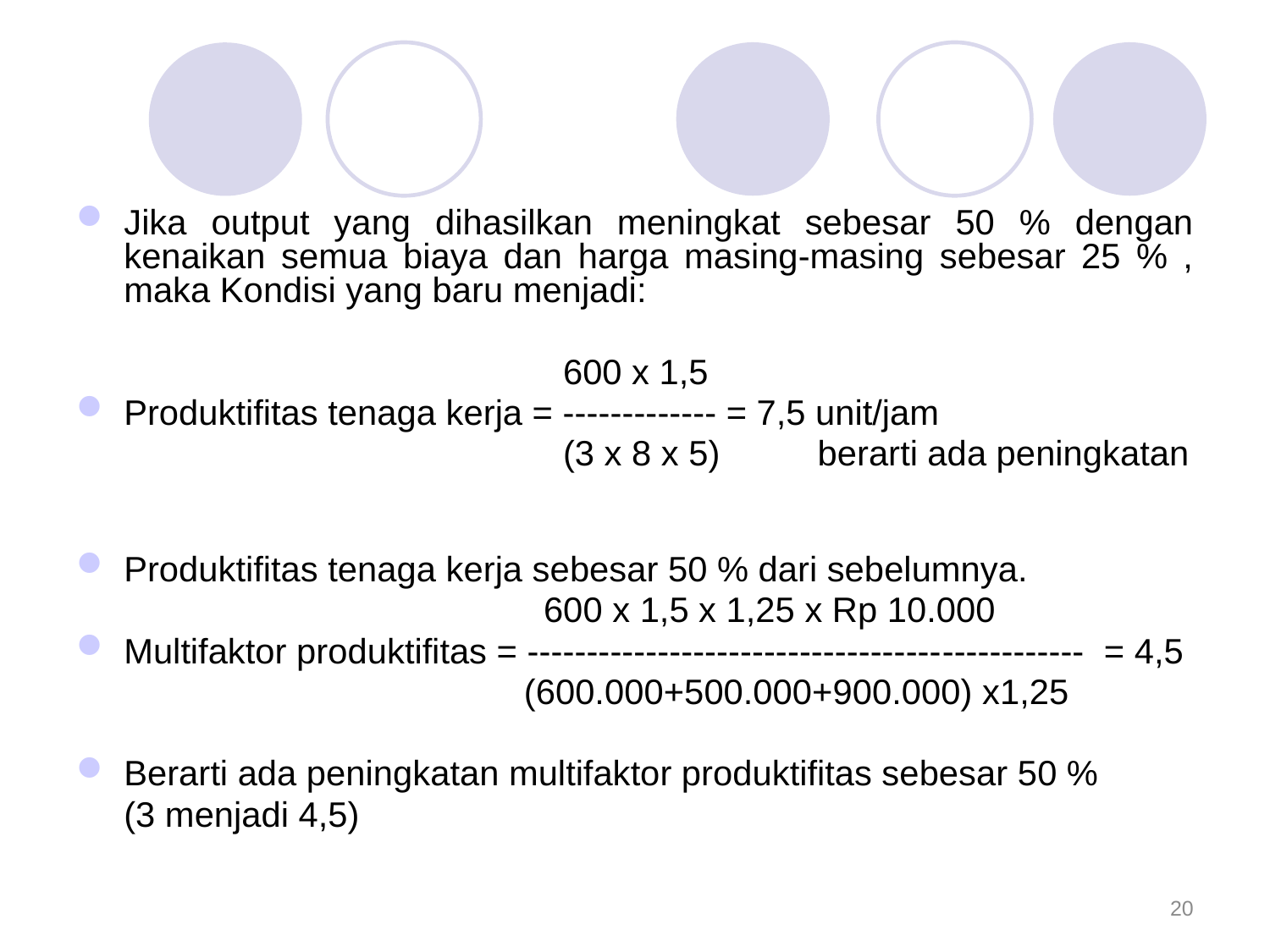

Jika output yang dihasilkan meningkat sebesar 50 % dengan kenaikan semua biaya dan harga masing-masing sebesar 25 % , maka Kondisi yang baru menjadi:

                                                  600 x 1,5
Produktifitas tenaga kerja = ------------- = 7,5 unit/jam
                                                  (3 x 8 x 5)          berarti ada peningkatan

Produktifitas tenaga kerja sebesar 50 % dari sebelumnya.
                                                600 x 1,5 x 1,25 x Rp 10.000
Multifaktor produktifitas = -----------------------------------------------  = 4,5
                                              (600.000+500.000+900.000) x1,25

Berarti ada peningkatan multifaktor produktifitas sebesar 50 %
	(3 menjadi 4,5)
20